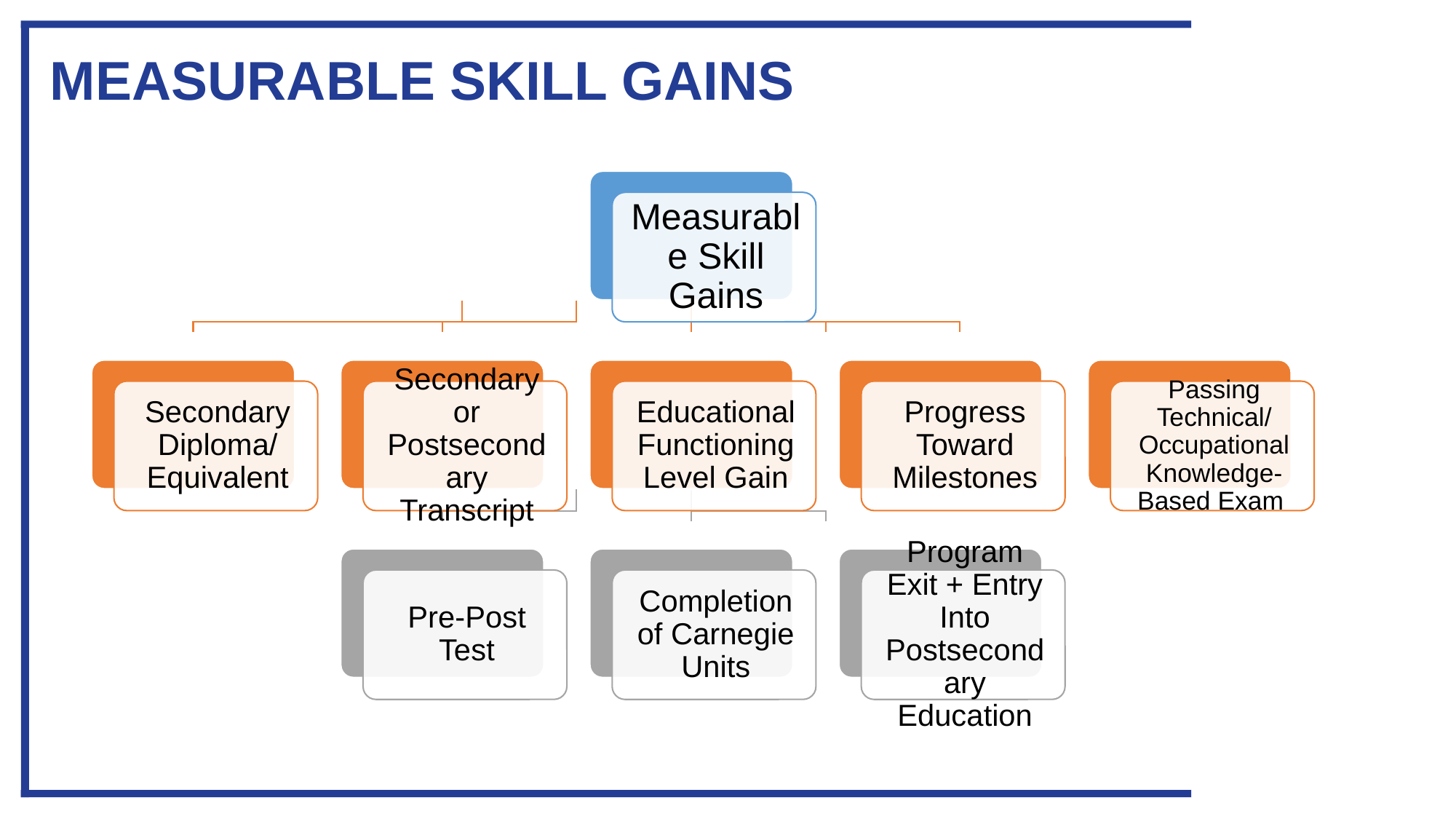

Measurable Skill gains
Measurable Skill Gains
Secondary Diploma/ Equivalent
Secondary or Postsecondary Transcript
Educational Functioning Level Gain
Pre-Post Test
Completion of Carnegie Units
Program Exit + Entry Into Postsecondary Education
Progress Toward Milestones
Passing Technical/
Occupational Knowledge-Based Exam